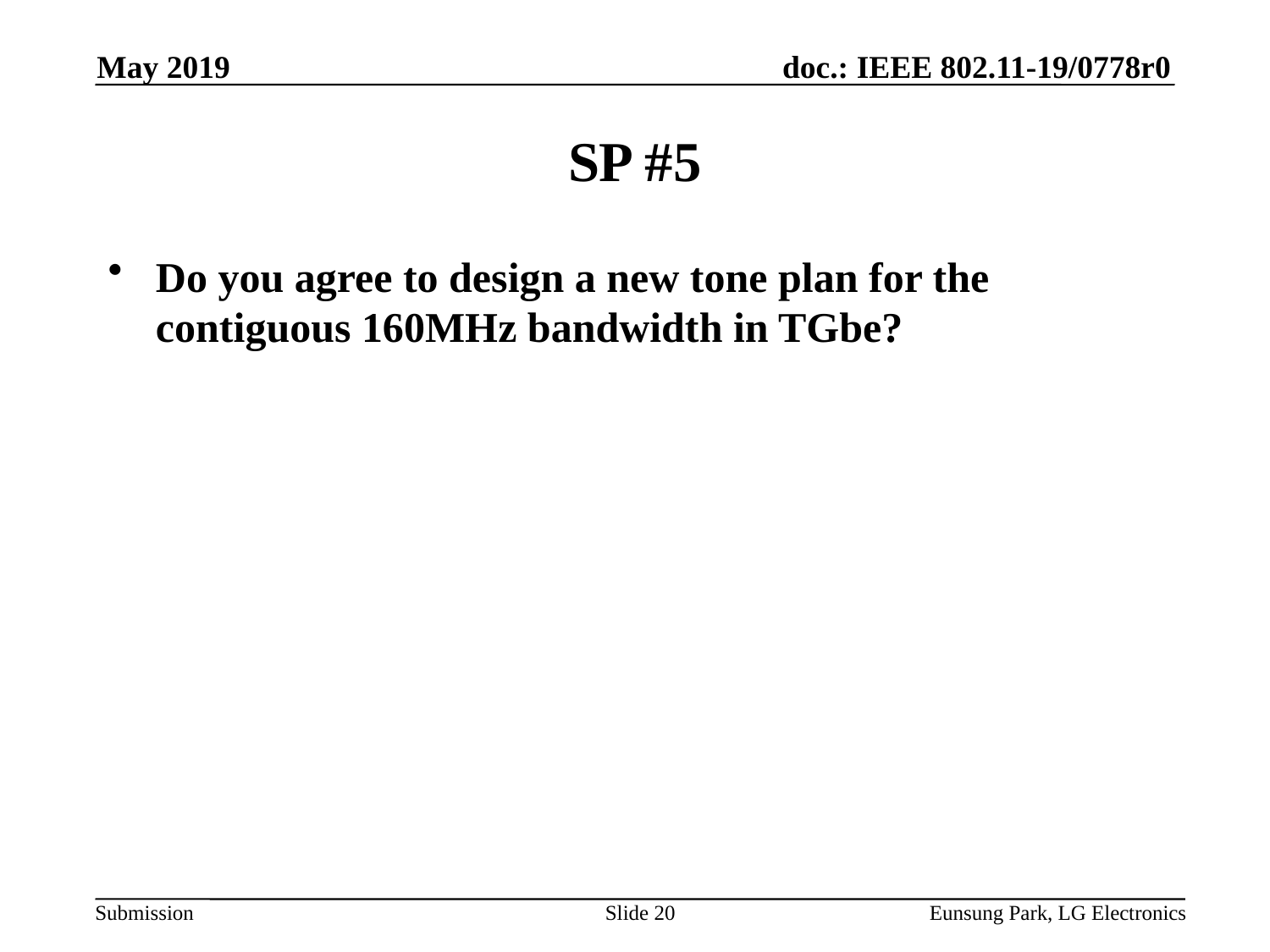

May 2019
# SP #5
Do you agree to design a new tone plan for the contiguous 160MHz bandwidth in TGbe?

Slide 20
Eunsung Park, LG Electronics